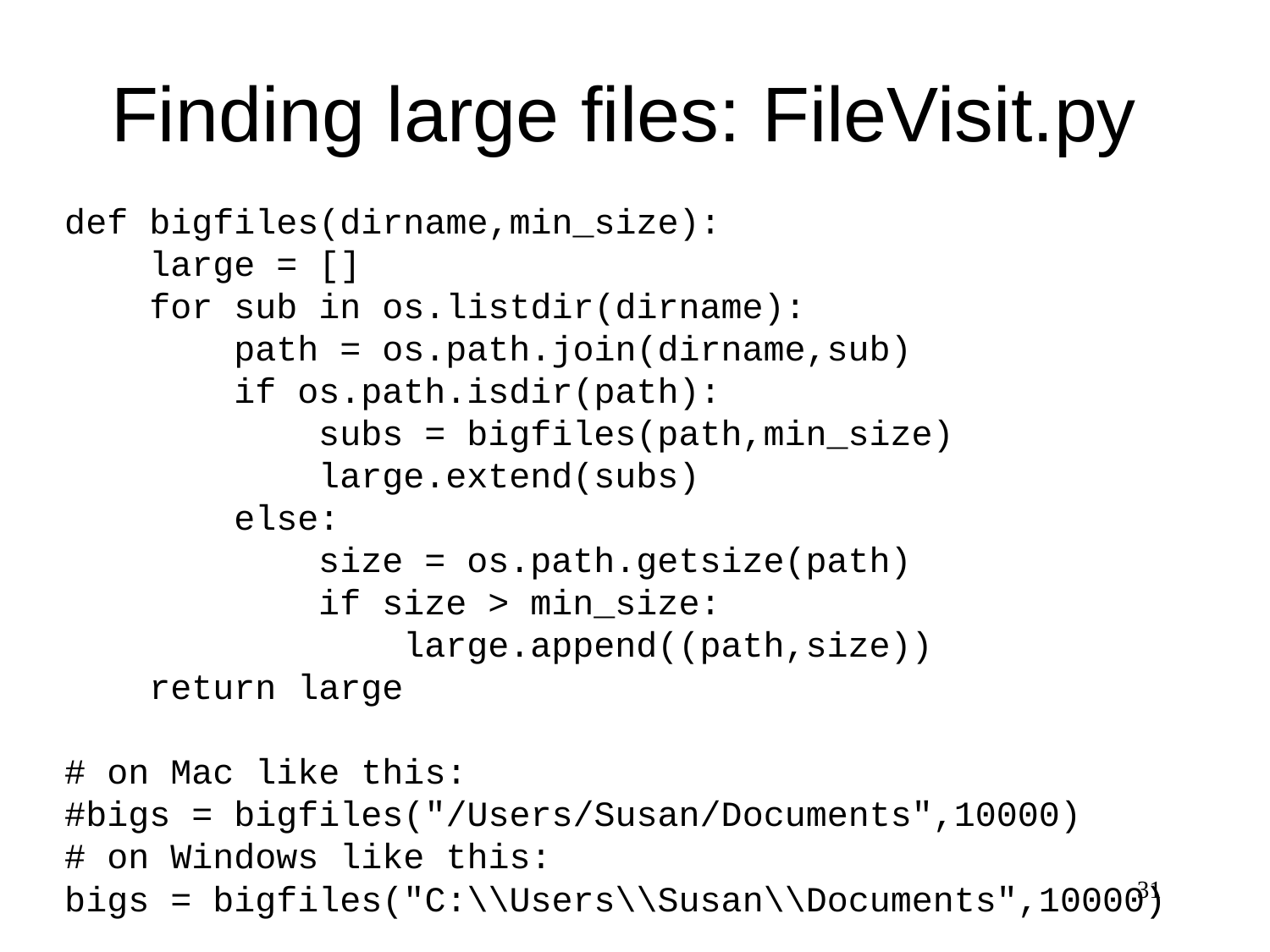

# Finding large files: FileVisit.py
def bigfiles(dirname,min_size):
    large = []
    for sub in os.listdir(dirname):
        path = os.path.join(dirname,sub)
        if os.path.isdir(path):
            subs = bigfiles(path,min_size)
            large.extend(subs)
        else:
            size = os.path.getsize(path)
            if size > min_size:
                large.append((path,size))
    return large

# on Mac like this:
#bigs = bigfiles("/Users/Susan/Documents",10000)
# on Windows like this:
bigs = bigfiles("C:\\Users\\Susan\\Documents",10000)

31